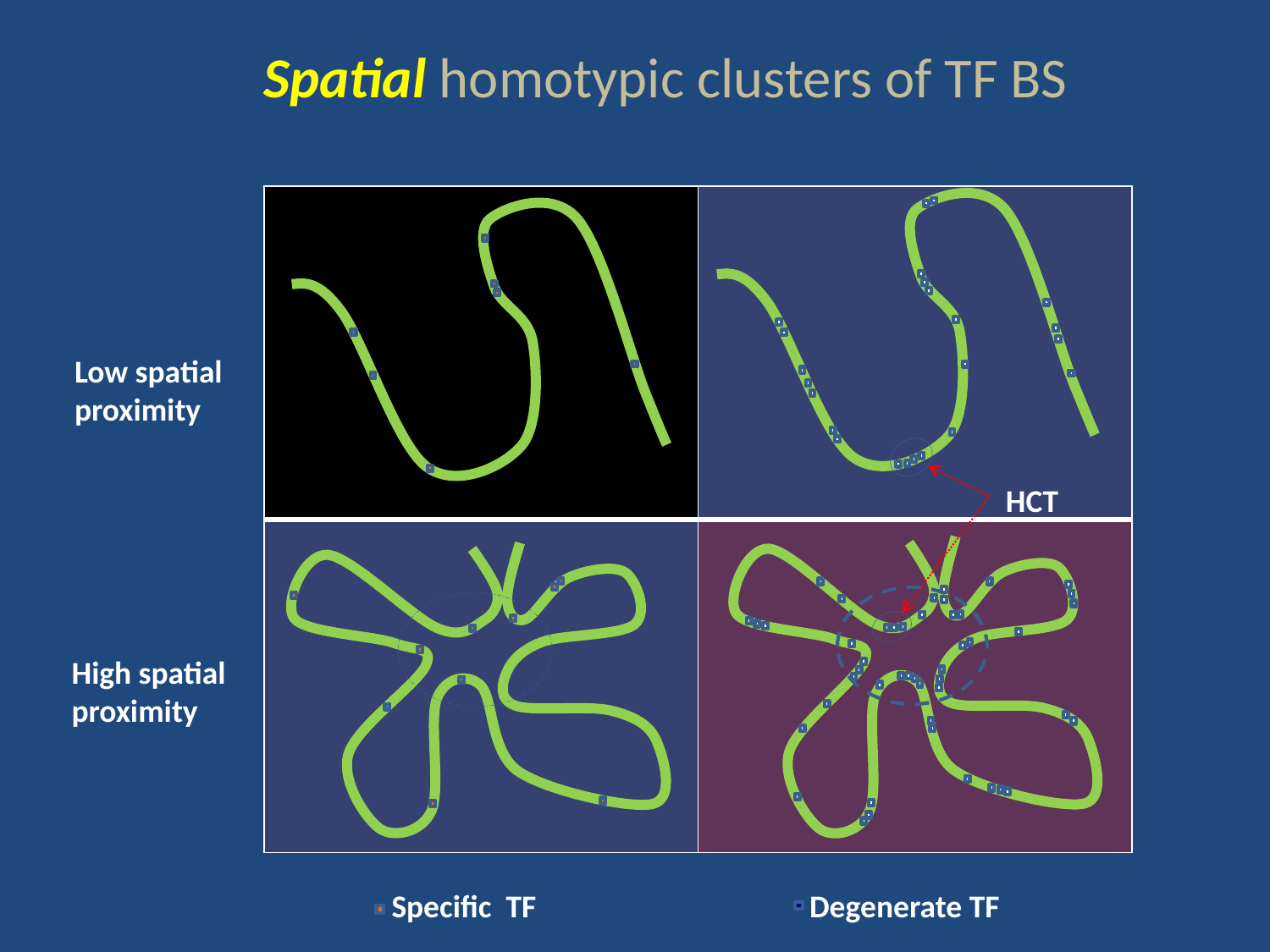

Spatial homotypic clusters of TF BS
|  |  |
| --- | --- |
|  |  |

Low spatial proximity

HCT

High spatial proximity

Specific  TF
Degenerate TF